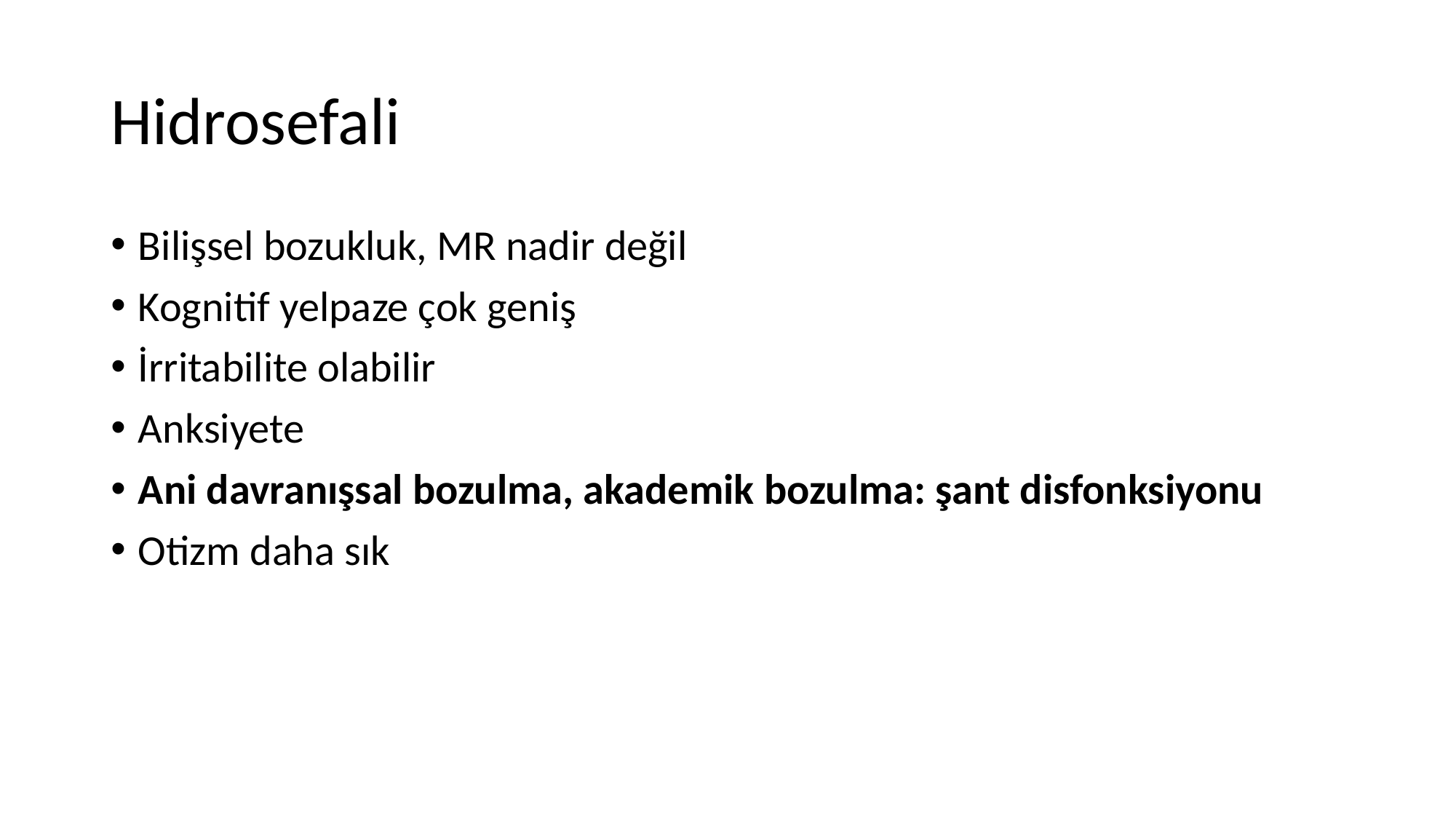

# Hidrosefali
Bilişsel bozukluk, MR nadir değil
Kognitif yelpaze çok geniş
İrritabilite olabilir
Anksiyete
Ani davranışsal bozulma, akademik bozulma: şant disfonksiyonu
Otizm daha sık